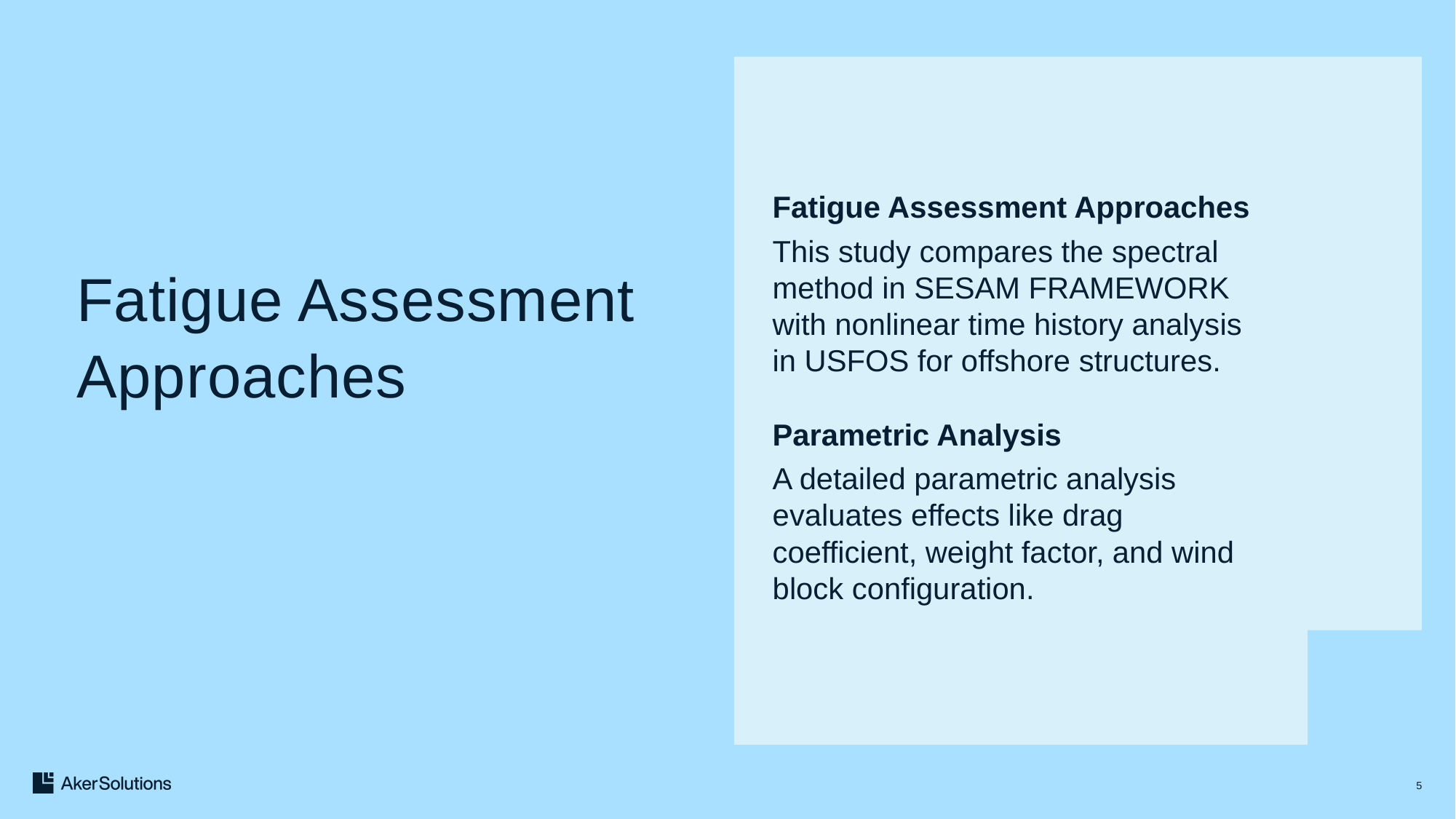

Fatigue Assessment Approaches
This study compares the spectral method in SESAM FRAMEWORK with nonlinear time history analysis in USFOS for offshore structures.
Parametric Analysis
A detailed parametric analysis evaluates effects like drag coefficient, weight factor, and wind block configuration.

# Fatigue Assessment Approaches
5